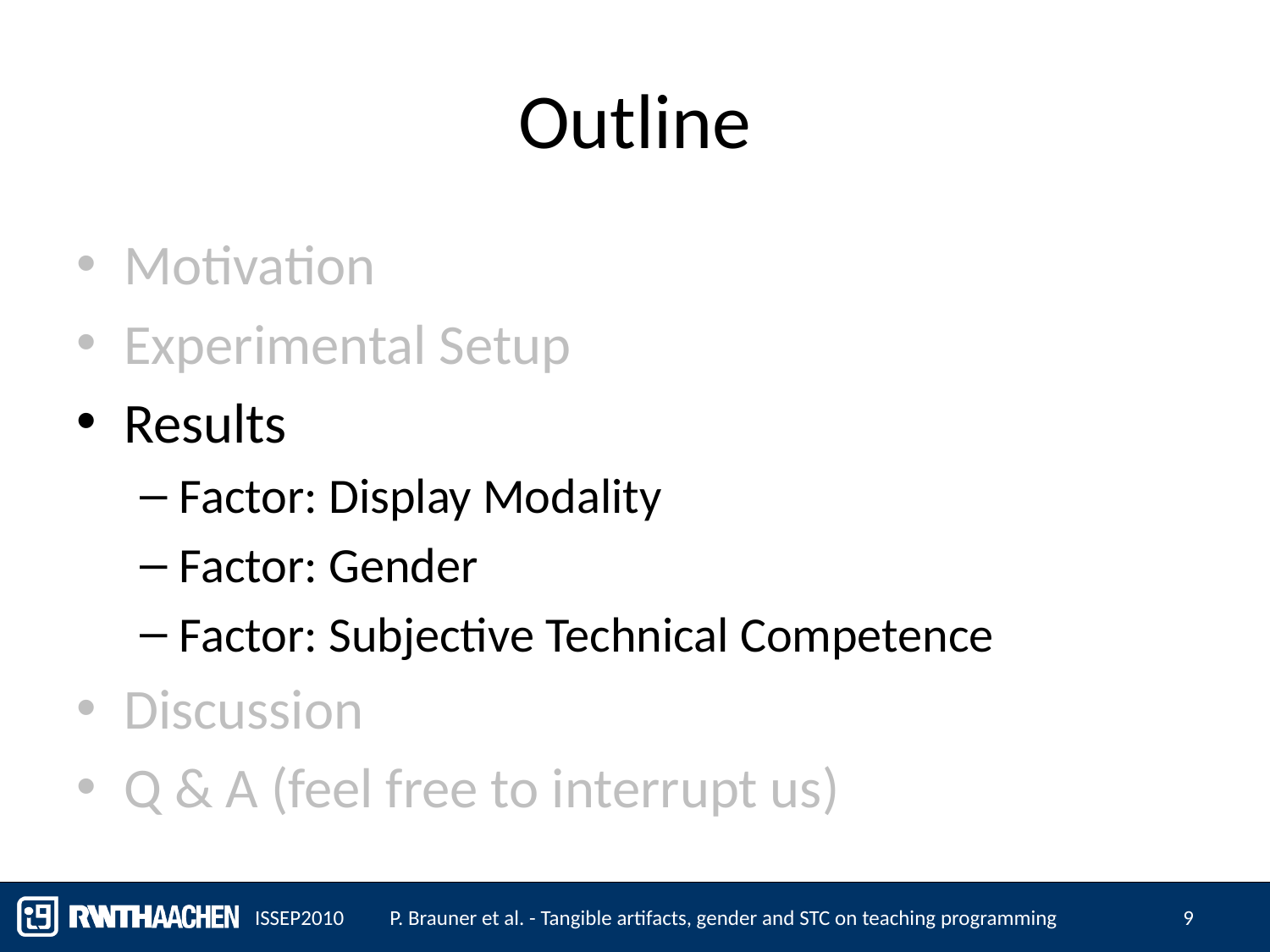

# Outline
Motivation
Experimental Setup
Results
Factor: Display Modality
Factor: Gender
Factor: Subjective Technical Competence
Discussion
Q & A (feel free to interrupt us)
ISSEP2010
P. Brauner et al. - Tangible artifacts, gender and STC on teaching programming
9